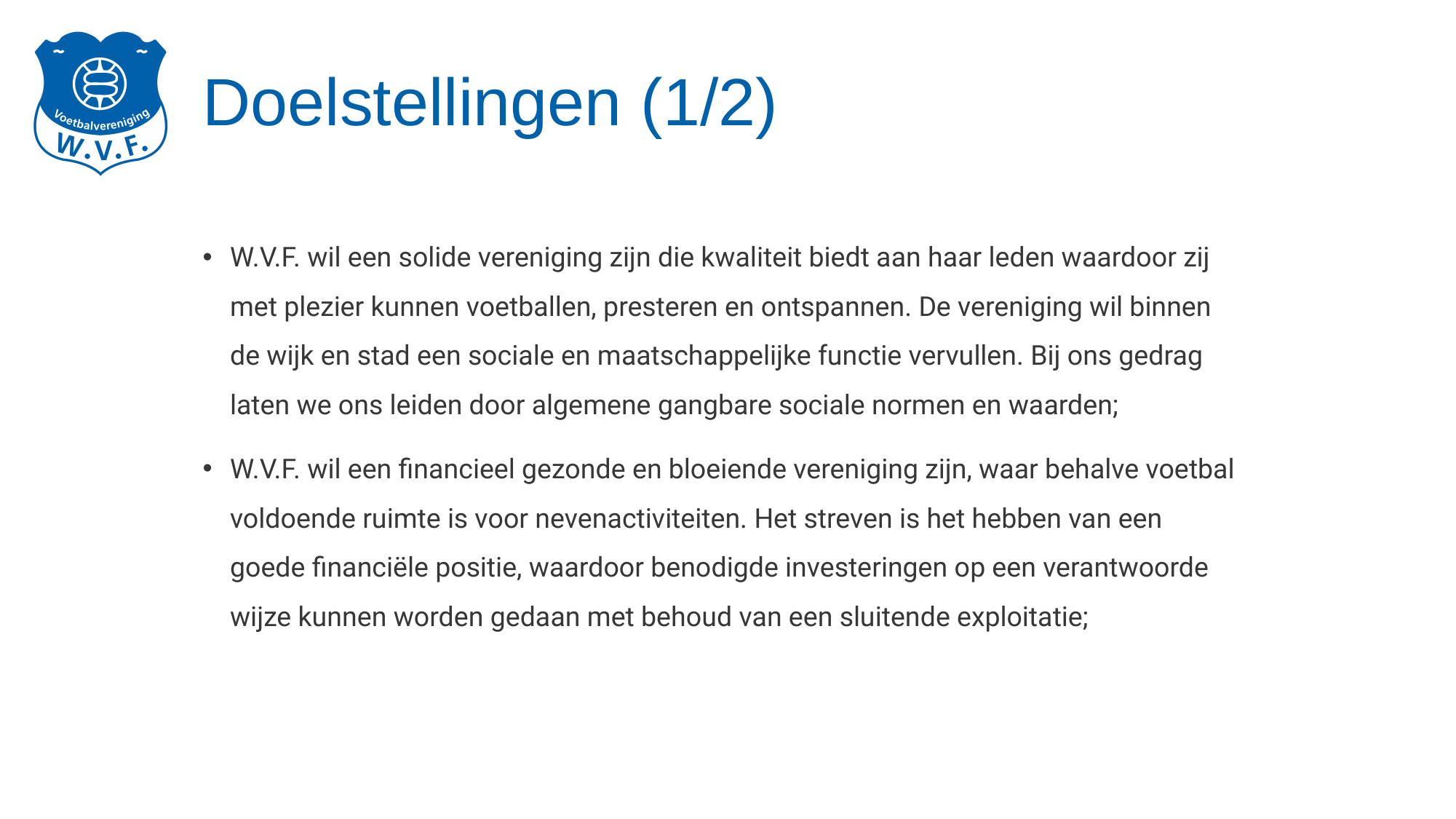

# Doelstellingen (1/2)
W.V.F. wil een solide vereniging zijn die kwaliteit biedt aan haar leden waardoor zij met plezier kunnen voetballen, presteren en ontspannen. De vereniging wil binnen de wijk en stad een sociale en maatschappelijke functie vervullen. Bij ons gedrag laten we ons leiden door algemene gangbare sociale normen en waarden;
W.V.F. wil een financieel gezonde en bloeiende vereniging zijn, waar behalve voetbal voldoende ruimte is voor nevenactiviteiten. Het streven is het hebben van een goede financiële positie, waardoor benodigde investeringen op een verantwoorde wijze kunnen worden gedaan met behoud van een sluitende exploitatie;